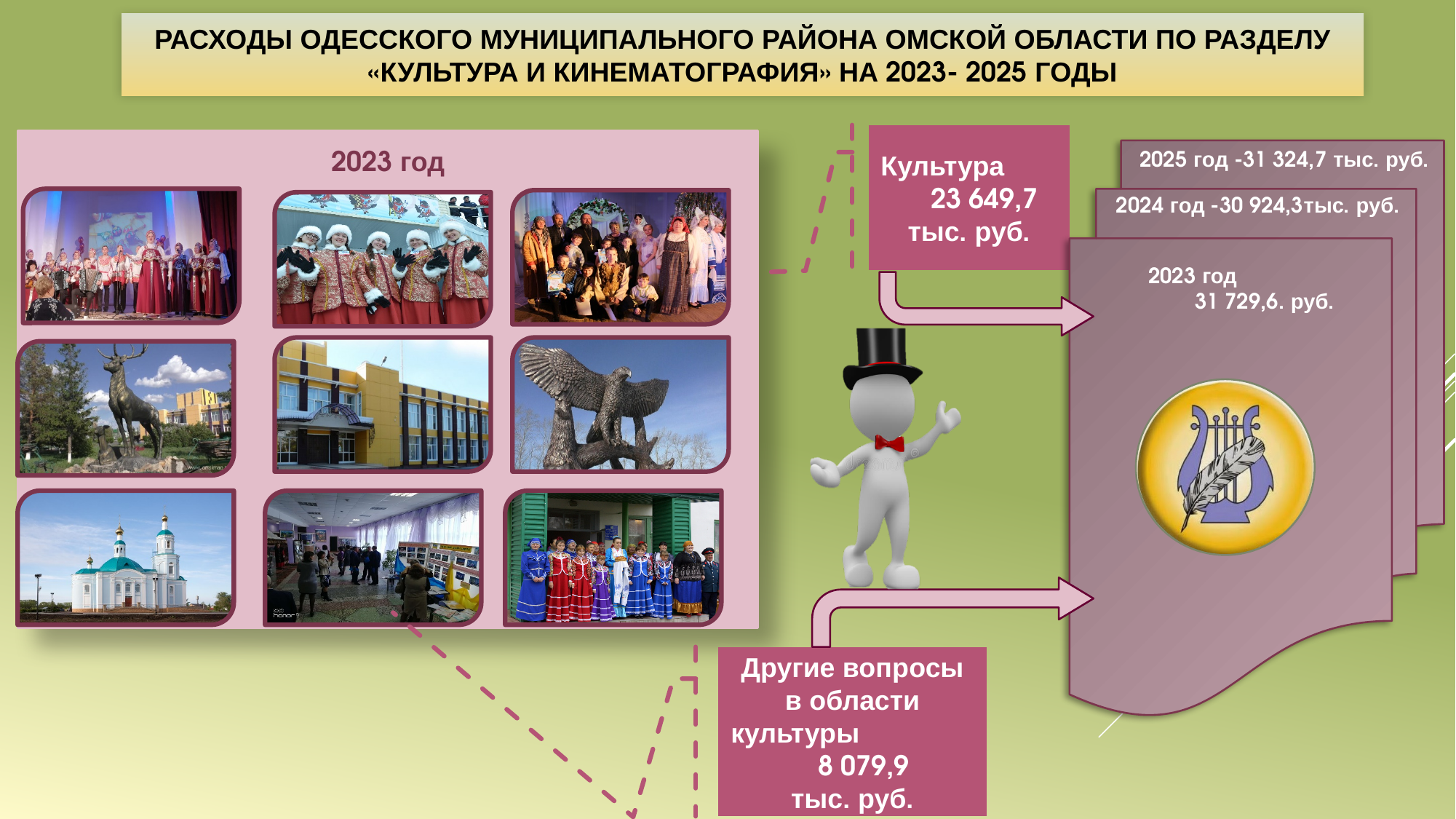

РАСХОДЫ ОДЕССКОГО МУНИЦИПАЛЬНОГО РАЙОНА ОМСКОЙ ОБЛАСТИ ПО РАЗДЕЛУ «КУЛЬТУРА И КИНЕМАТОГРАФИЯ» НА 2023- 2025 ГОДЫ
Культура             23 649,7  тыс. руб.

2023 год

2025 год -31 324,7 тыс. руб.
2024 год -30 924,3тыс. руб.

2023 год                         31 729,6. руб.

Другие вопросы в области культуры                   8 079,9
тыс. руб.